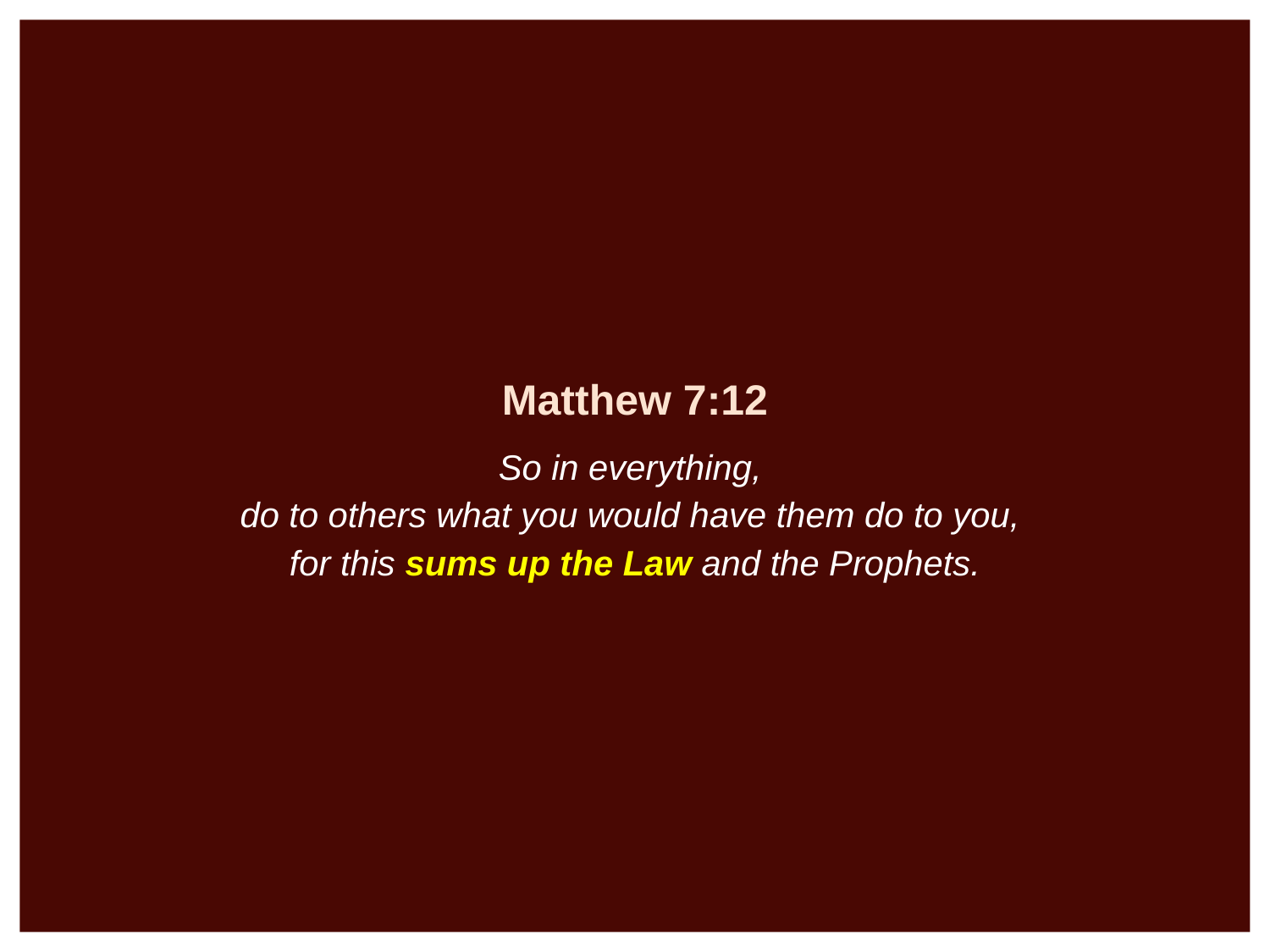

Matthew 7:12

So in everything,
do to others what you would have them do to you,
for this sums up the Law and the Prophets.